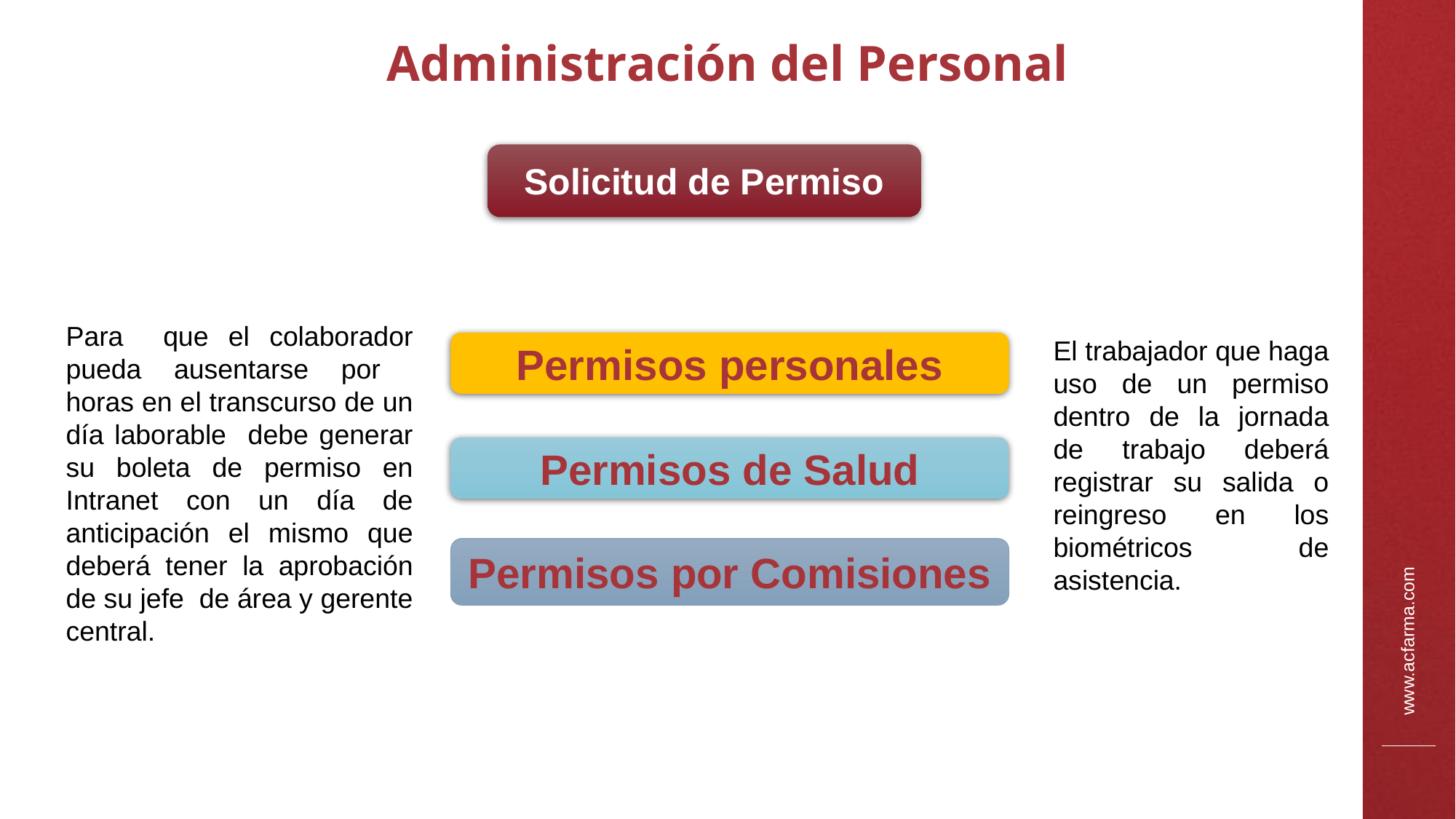

Administración del Personal
Solicitud de Permiso
Para  que el colaborador pueda ausentarse por  horas en el transcurso de un día laborable  debe generar su boleta de permiso en Intranet con un día de anticipación el mismo que deberá tener la aprobación de su jefe  de área y gerente central.
El trabajador que haga uso de un permiso dentro de la jornada de trabajo deberá registrar su salida o reingreso en los biométricos de asistencia.
Permisos personales
Permisos de Salud
Permisos por Comisiones